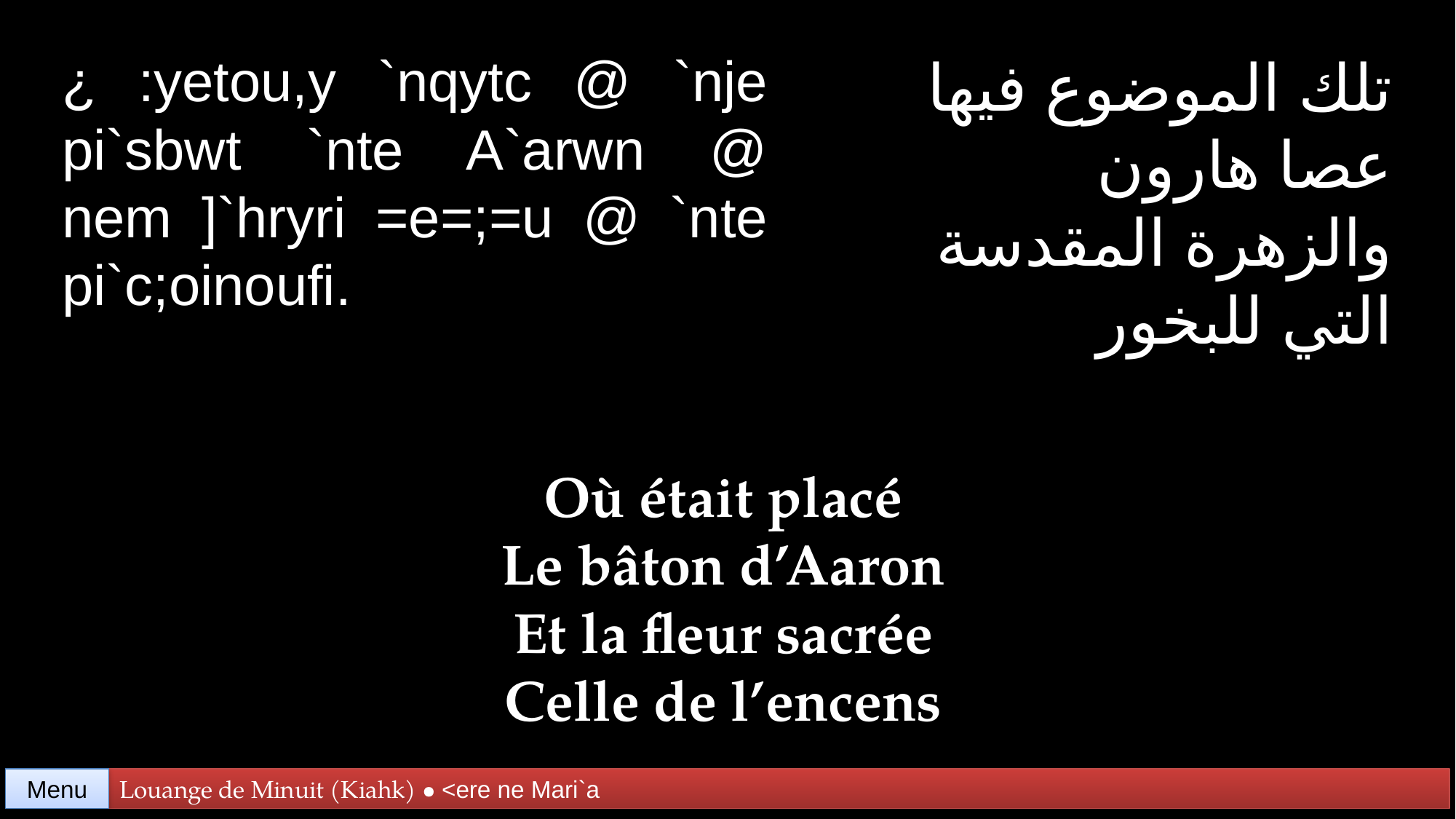

¿ :yetou,y `nqytc @ `nje pi`sbwt `nte A`arwn @ nem ]`hryri =e=;=u @ `nte pi`c;oinoufi.
تلك الموضوع فيها
عصا هارون
والزهرة المقدسة
التي للبخور
Où était placé
Le bâton d’Aaron
Et la fleur sacrée
Celle de l’encens
Menu
Louange de Minuit (Kiahk) • <ere ne Mari`a